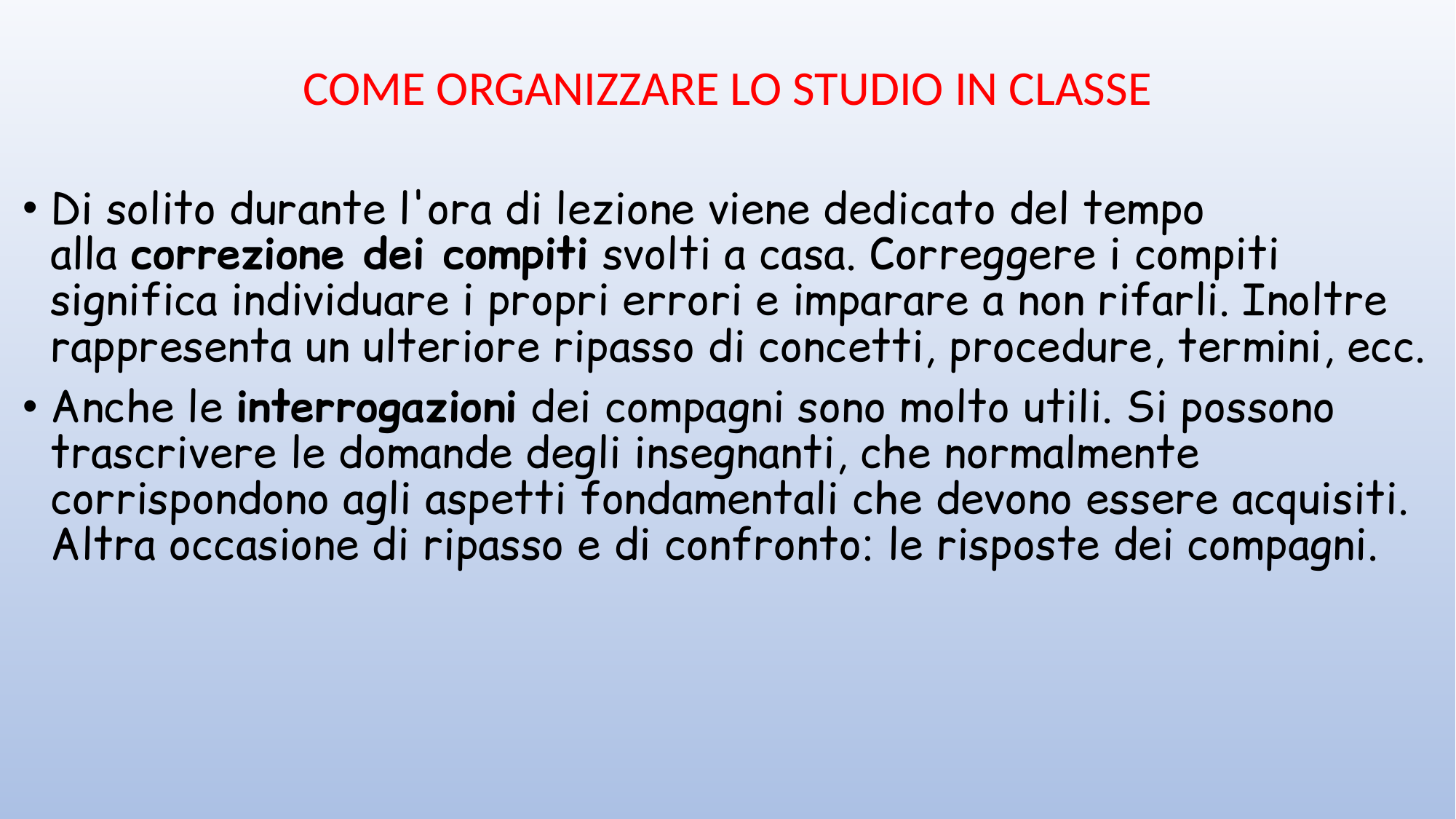

# COME ORGANIZZARE LO STUDIO IN CLASSE
Di solito durante l'ora di lezione viene dedicato del tempo alla correzione dei compiti svolti a casa. Correggere i compiti significa individuare i propri errori e imparare a non rifarli. Inoltre rappresenta un ulteriore ripasso di concetti, procedure, termini, ecc.
Anche le interrogazioni dei compagni sono molto utili. Si possono trascrivere le domande degli insegnanti, che normalmente corrispondono agli aspetti fondamentali che devono essere acquisiti. Altra occasione di ripasso e di confronto: le risposte dei compagni.